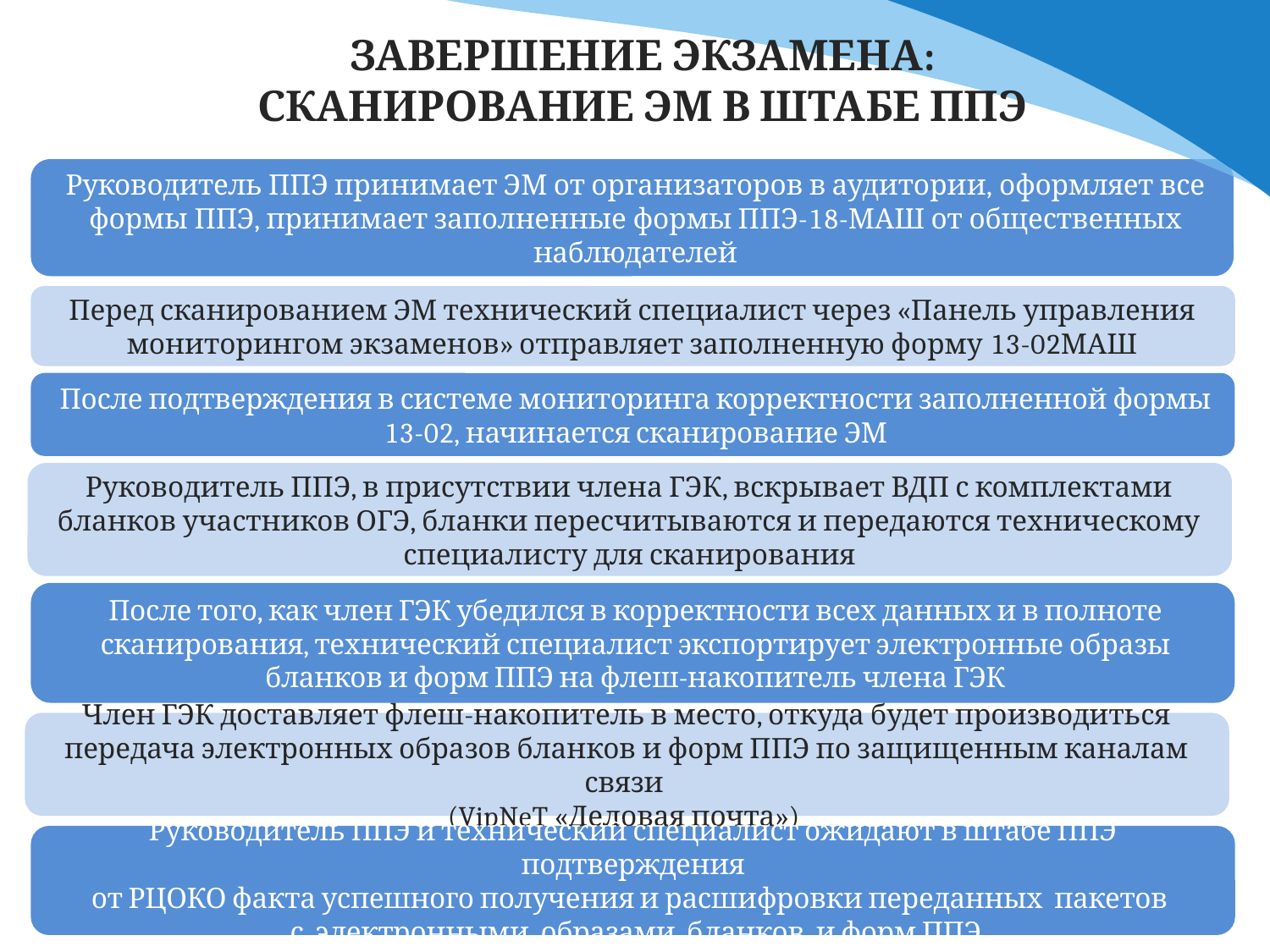

# ЗАВЕРШЕНИЕ ЭКЗАМЕНА: СКАНИРОВАНИЕ ЭМ В ШТАБЕ ППЭ

Руководитель ППЭ принимает ЭМ от организаторов в аудитории, оформляет все формы ППЭ, принимает заполненные формы ППЭ-18-МАШ от общественных наблюдателей
Перед сканированием ЭМ технический специалист через «Панель управления мониторингом экзаменов» отправляет заполненную форму 13-02МАШ
После подтверждения в системе мониторинга корректности заполненной формы 13-02, начинается сканирование ЭМ
Руководитель ППЭ, в присутствии члена ГЭК, вскрывает ВДП с комплектами бланков участников ОГЭ, бланки пересчитываются и передаются техническому специалисту для сканирования
После того, как член ГЭК убедился в корректности всех данных и в полноте сканирования, технический специалист экспортирует электронные образы бланков и форм ППЭ на флеш-накопитель члена ГЭК
Член ГЭК доставляет флеш-накопитель в место, откуда будет производиться передача электронных образов бланков и форм ППЭ по защищенным каналам связи
(VipNeT «Деловая почта»)
Руководитель ППЭ и технический специалист ожидают в штабе ППЭ  подтверждения
от РЦОКО факта успешного получения и расшифровки переданных  пакетов
с  электронными  образами  бланков  и форм ППЭ